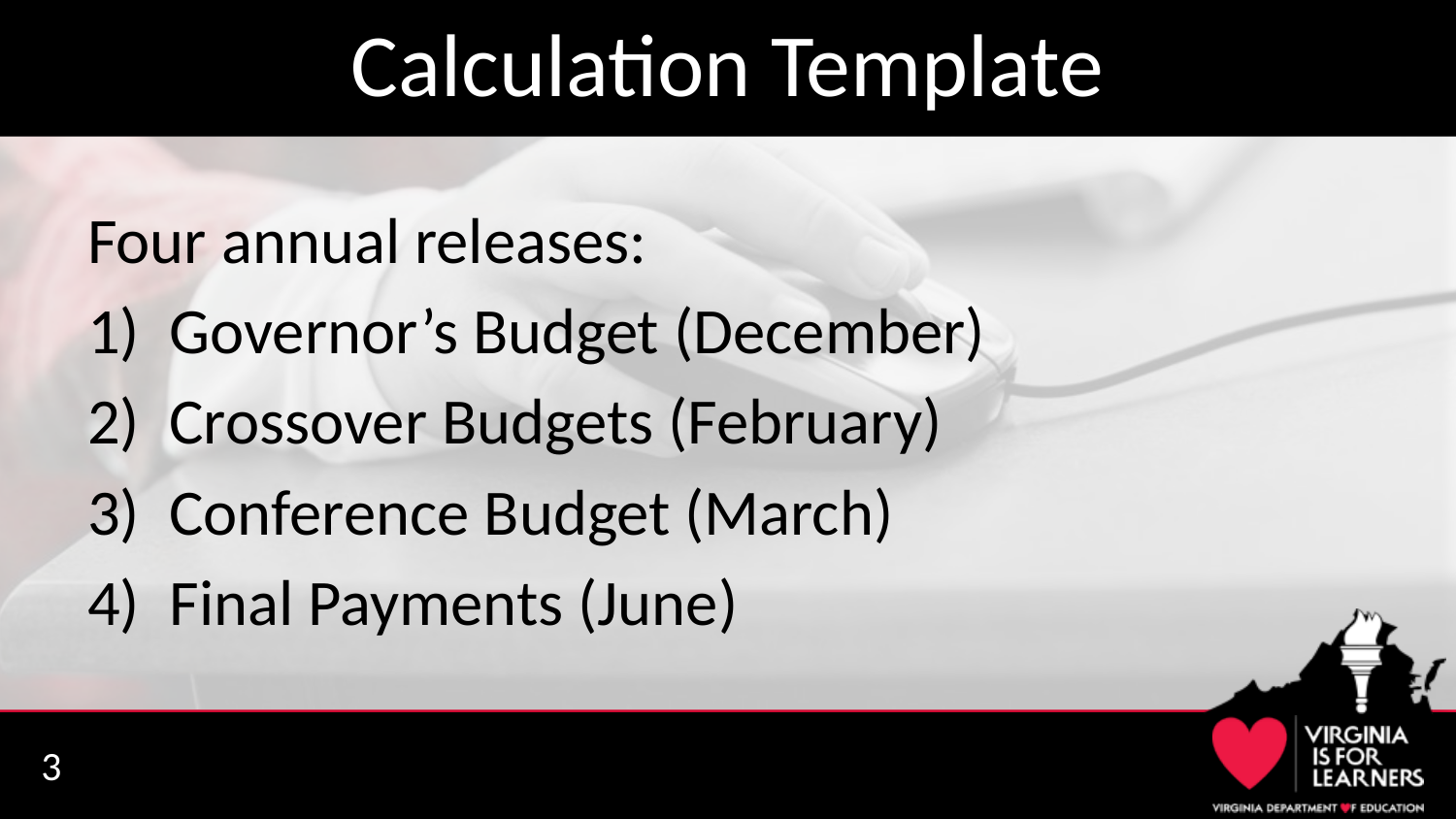

# Calculation Template
Four annual releases:
Governor’s Budget (December)
Crossover Budgets (February)
Conference Budget (March)
Final Payments (June)